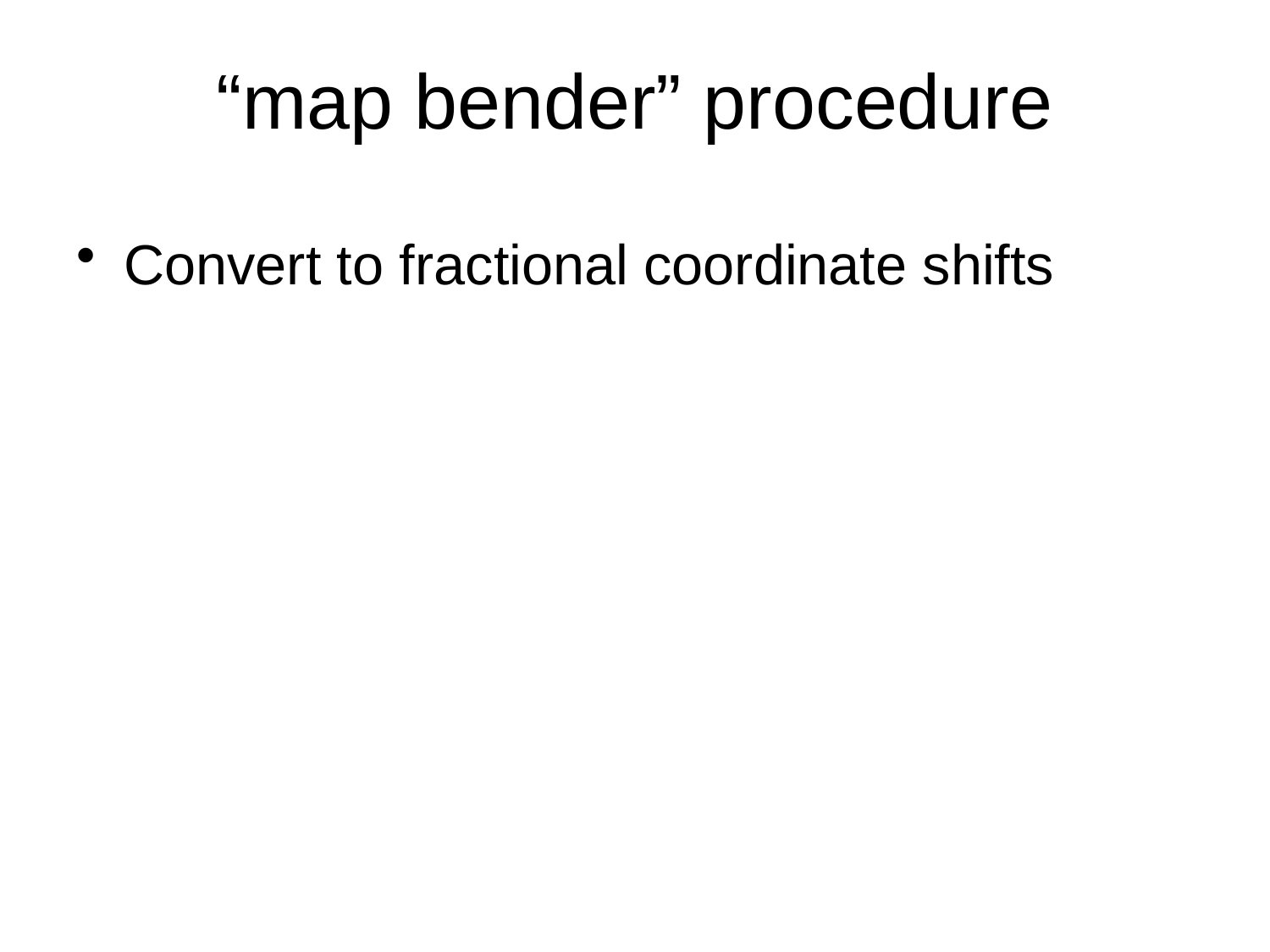

# “map bender” procedure
Convert to fractional coordinate shifts